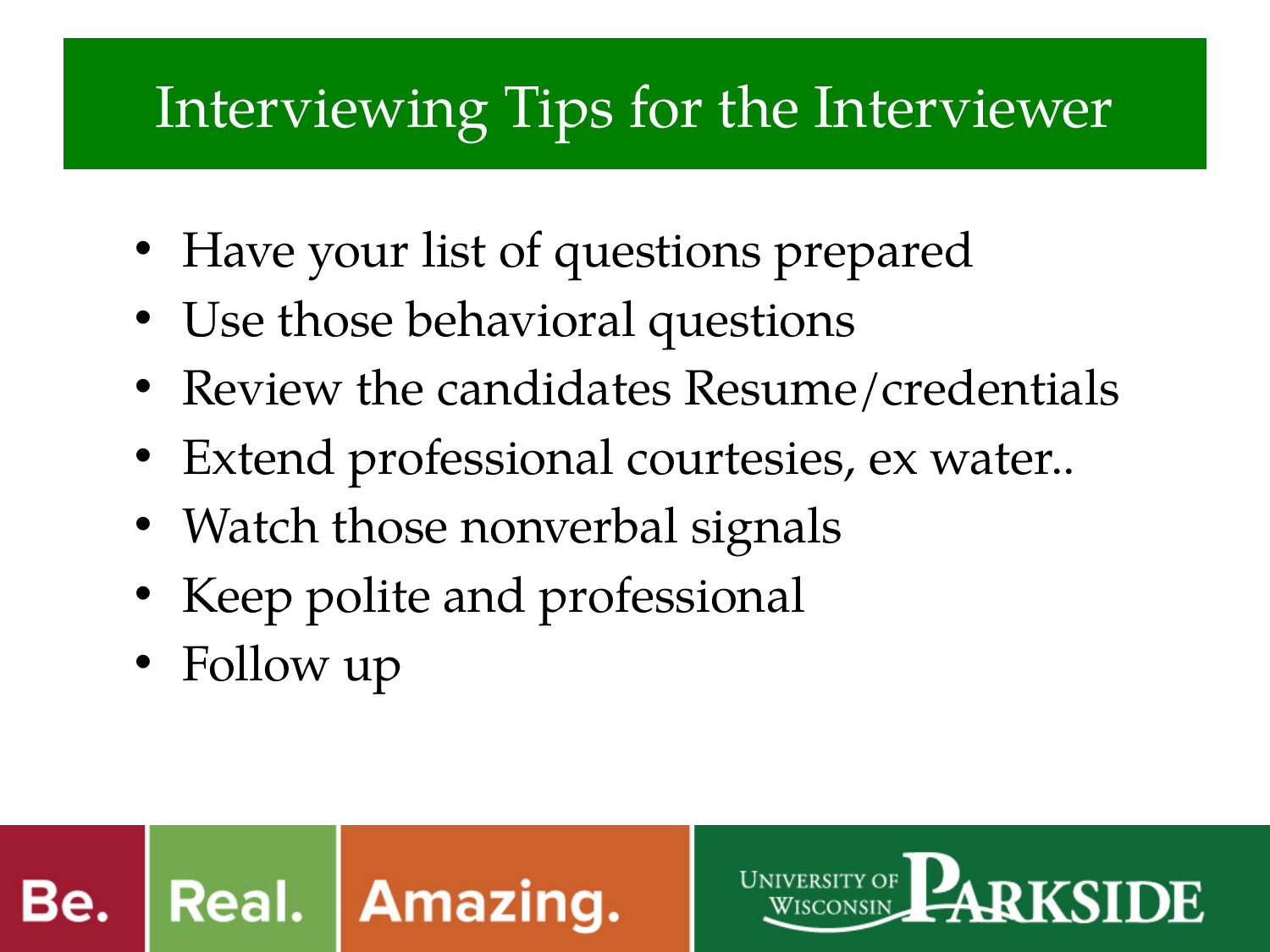

# Interviewing Tips for the Interviewer
Have your list of questions prepared
Use those behavioral questions
Review the candidates Resume/credentials
Extend professional courtesies, ex water..
Watch those nonverbal signals
Keep polite and professional
Follow up